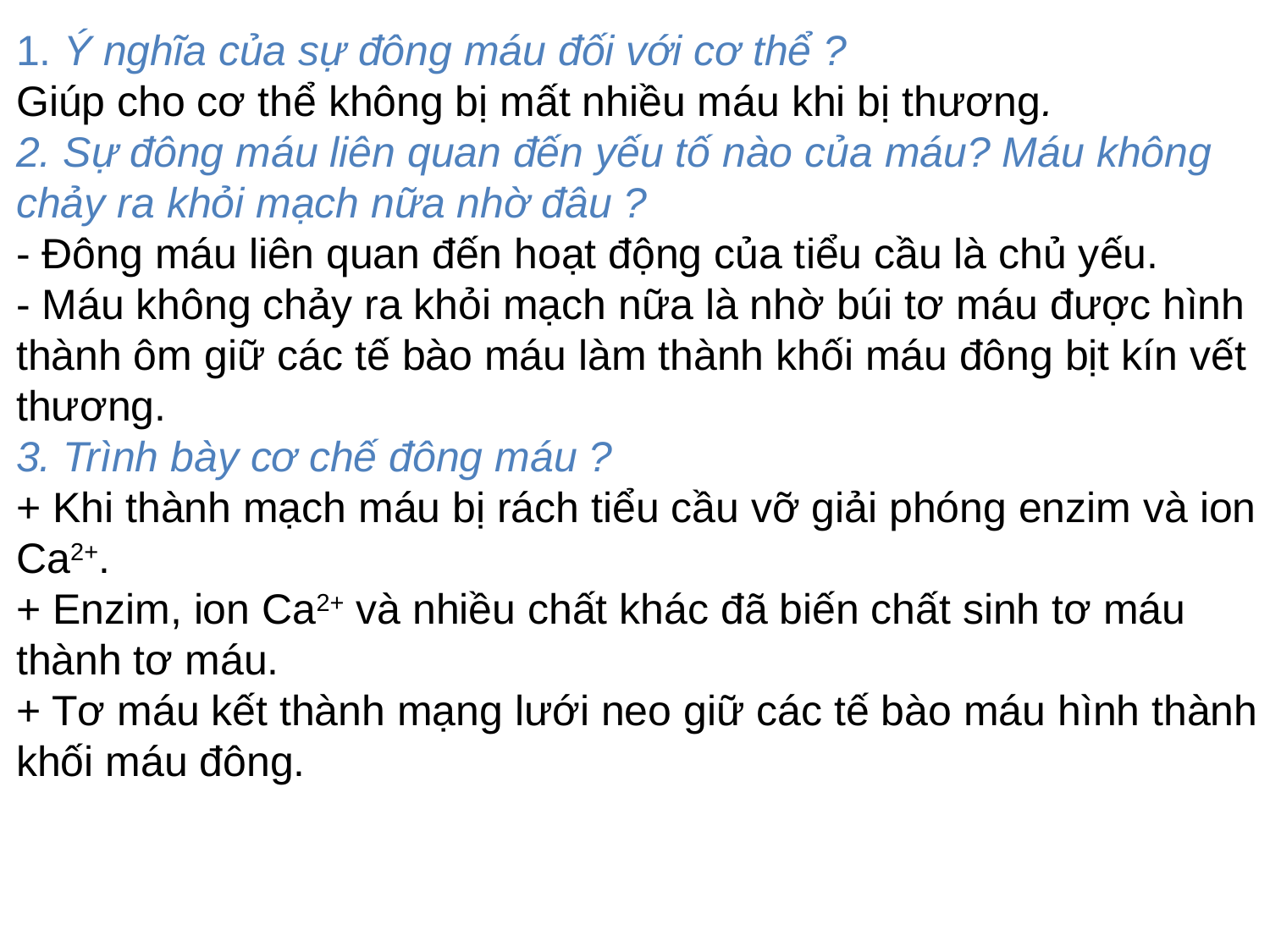

1. Ý nghĩa của sự đông máu đối với cơ thể ?
Giúp cho cơ thể không bị mất nhiều máu khi bị thương.
2. Sự đông máu liên quan đến yếu tố nào của máu? Máu không chảy ra khỏi mạch nữa nhờ đâu ?
- Đông máu liên quan đến hoạt động của tiểu cầu là chủ yếu.
- Máu không chảy ra khỏi mạch nữa là nhờ búi tơ máu được hình thành ôm giữ các tế bào máu làm thành khối máu đông bịt kín vết thương.
3. Trình bày cơ chế đông máu ?
+ Khi thành mạch máu bị rách tiểu cầu vỡ giải phóng enzim và ion Ca2+.
+ Enzim, ion Ca2+ và nhiều chất khác đã biến chất sinh tơ máu thành tơ máu.
+ Tơ máu kết thành mạng lưới neo giữ các tế bào máu hình thành khối máu đông.